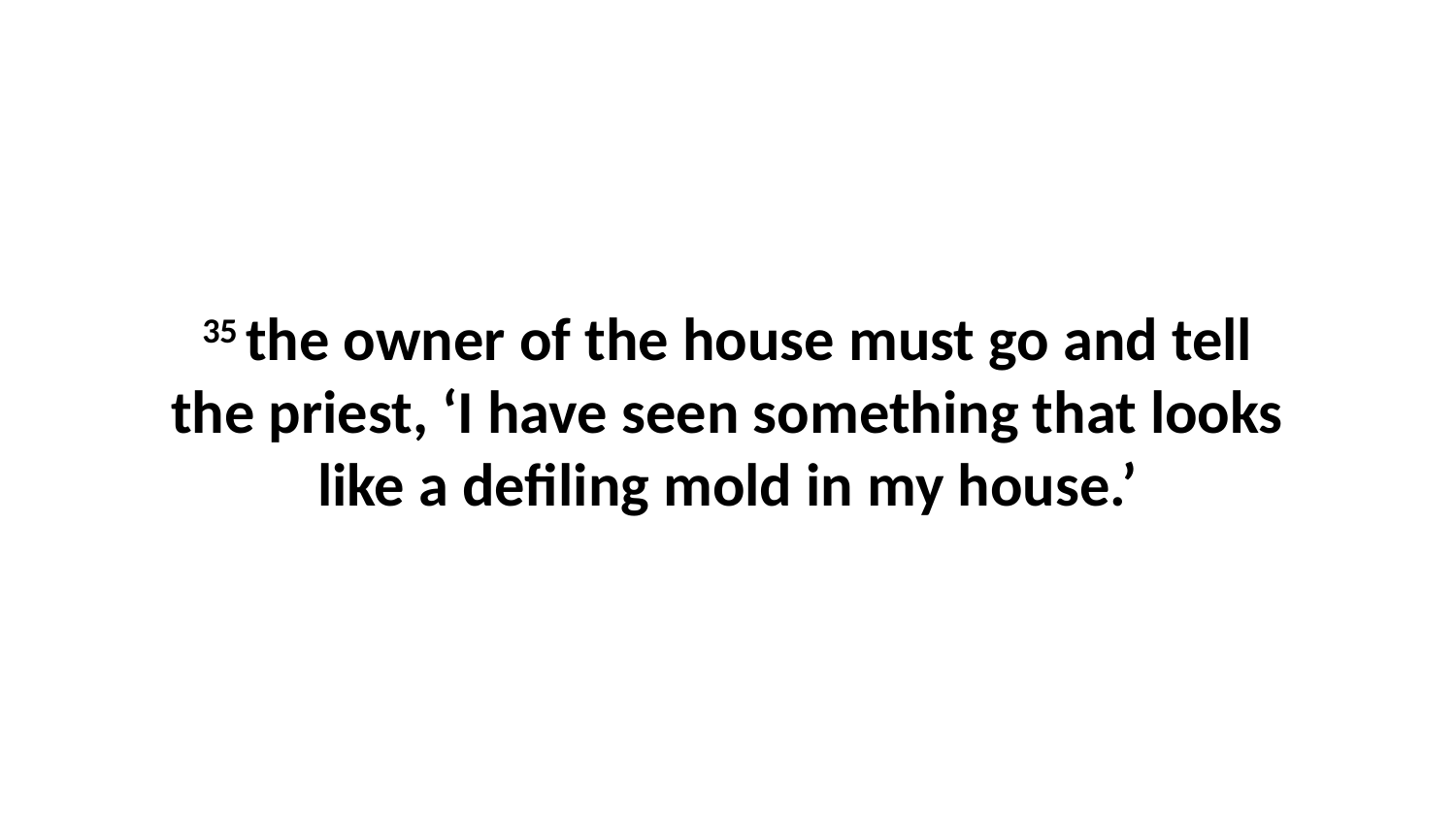

35 the owner of the house must go and tell the priest, ‘I have seen something that looks like a defiling mold in my house.’